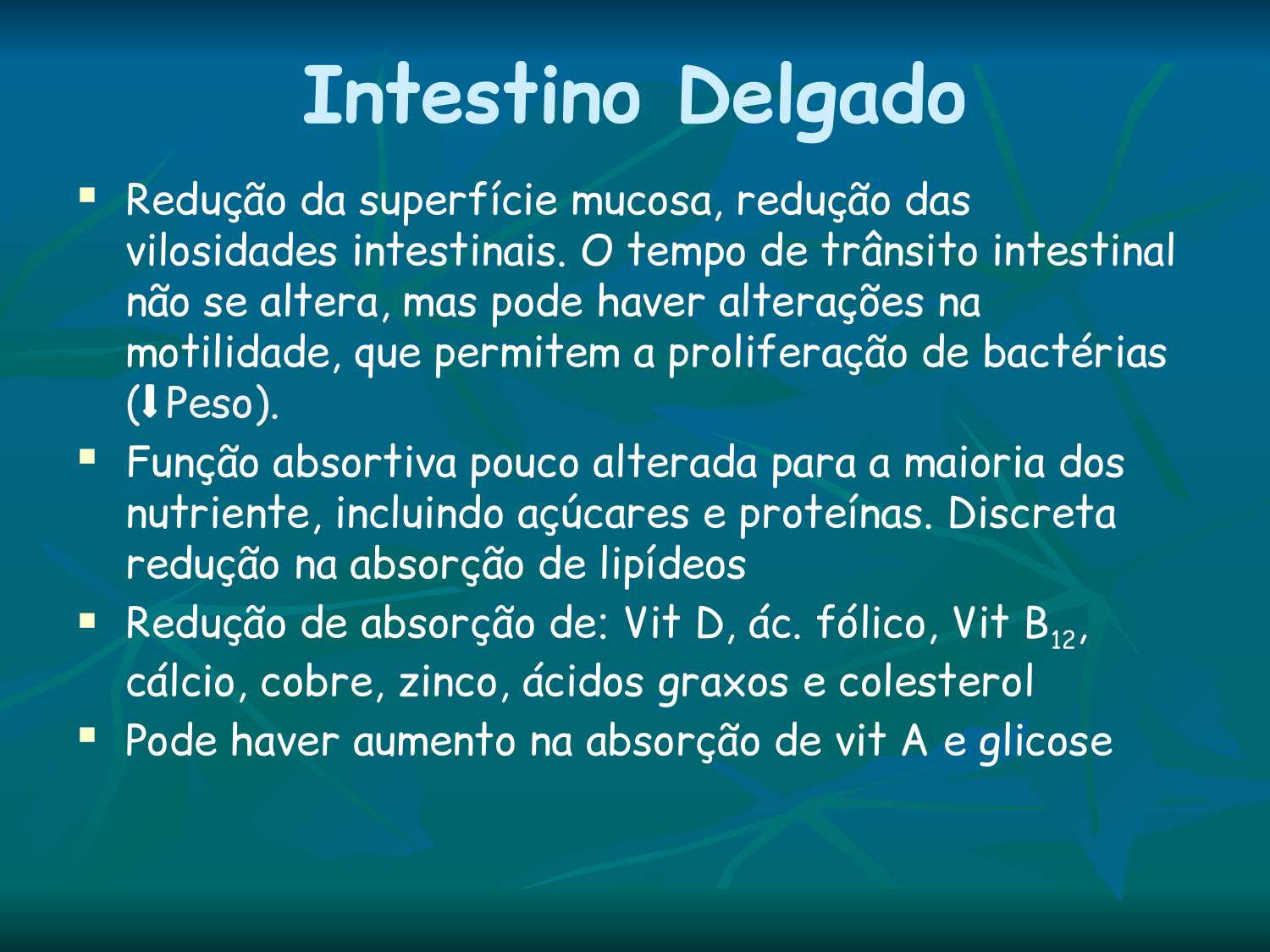

# Intestino Delgado
Redução da superfície mucosa, redução das vilosidades intestinais. O tempo de trânsito intestinal não se altera, mas pode haver alterações na motilidade, que permitem a proliferação de bactérias  (  Peso).
Função absortiva pouco alterada para a maioria dos nutriente, incluindo açúcares e proteínas. Discreta redução na absorção de lipídeos
Redução de absorção de: Vit D, ác. fólico, Vit B12, cálcio, cobre, zinco, ácidos graxos e colesterol
Pode haver aumento na absorção de vit A e glicose